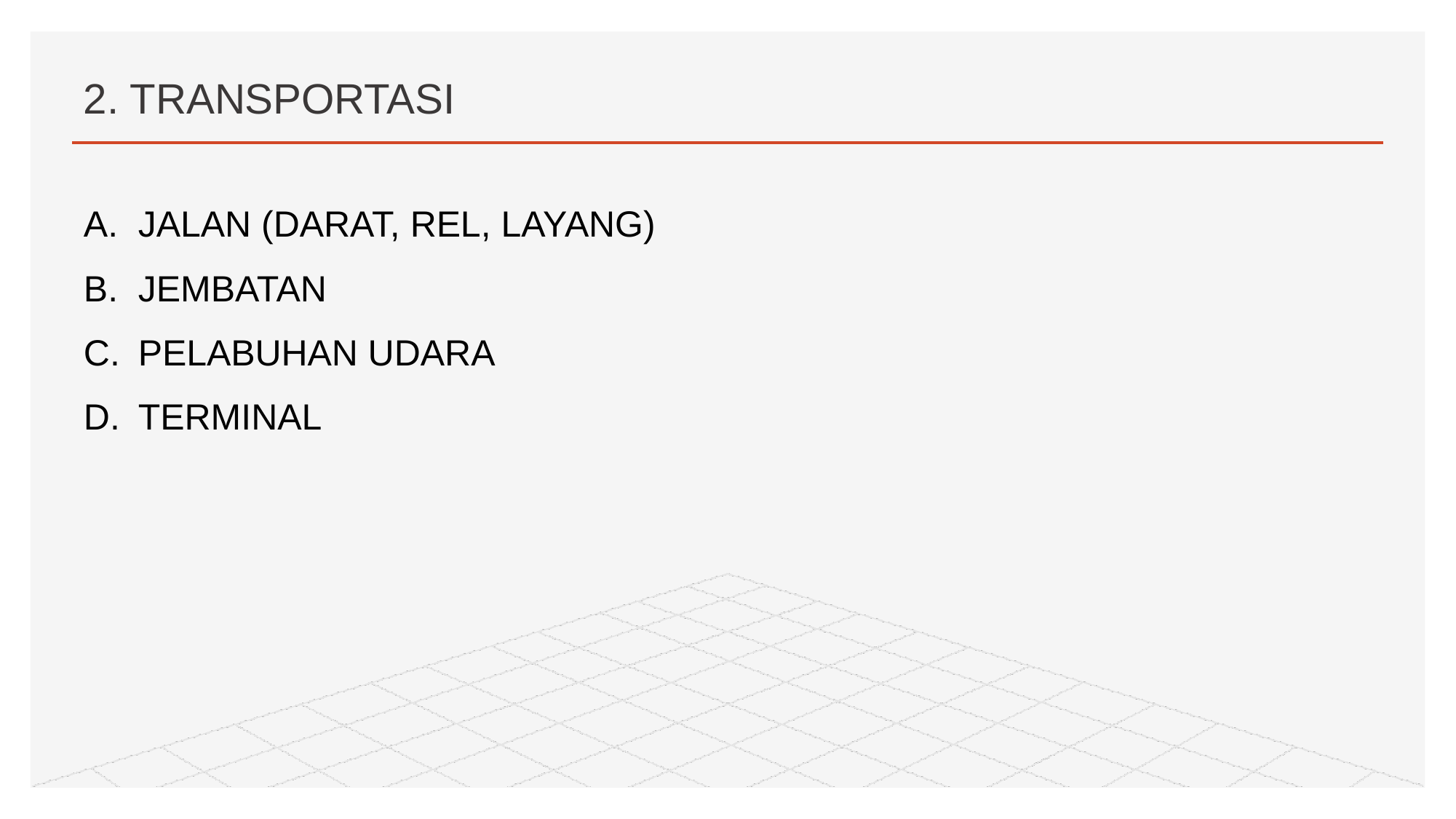

# 2. TRANSPORTASI
JALAN (DARAT, REL, LAYANG)
JEMBATAN
PELABUHAN UDARA
TERMINAL